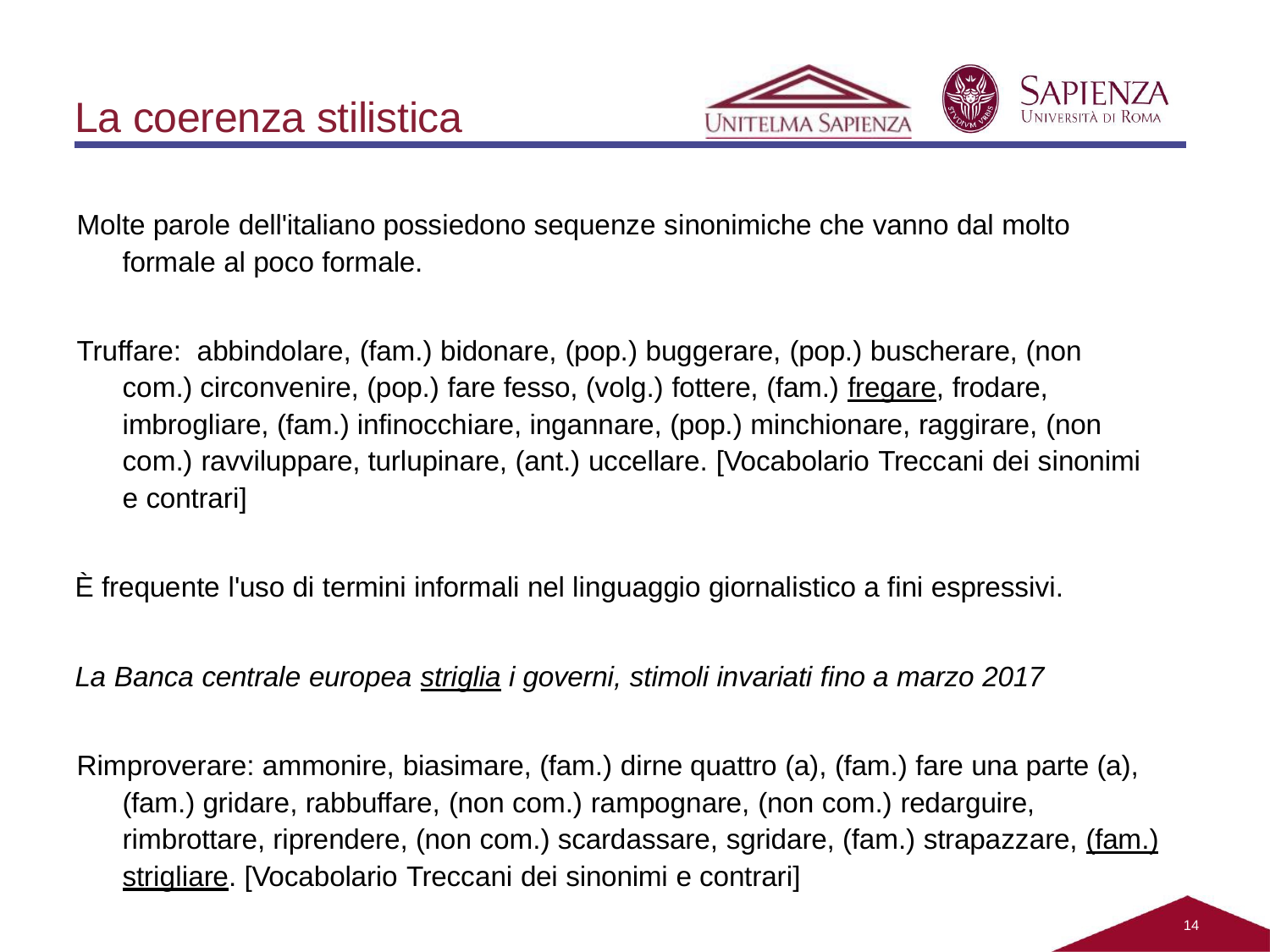

# La coerenza stilistica
Molte parole dell'italiano possiedono sequenze sinonimiche che vanno dal molto formale al poco formale.

Truffare:  abbindolare, (fam.) bidonare, (pop.) buggerare, (pop.) buscherare, (non com.) circonvenire, (pop.) fare fesso, (volg.) fottere, (fam.) fregare, frodare, imbrogliare, (fam.) infinocchiare, ingannare, (pop.) minchionare, raggirare, (non com.) ravviluppare, turlupinare, (ant.) uccellare. [Vocabolario Treccani dei sinonimi e contrari]

È frequente l'uso di termini informali nel linguaggio giornalistico a fini espressivi.

La Banca centrale europea striglia i governi, stimoli invariati fino a marzo 2017

Rimproverare: ammonire, biasimare, (fam.) dirne quattro (a), (fam.) fare una parte (a), (fam.) gridare, rabbuffare, (non com.) rampognare, (non com.) redarguire, rimbrottare, riprendere, (non com.) scardassare, sgridare, (fam.) strapazzare, (fam.) strigliare. [Vocabolario Treccani dei sinonimi e contrari]
14